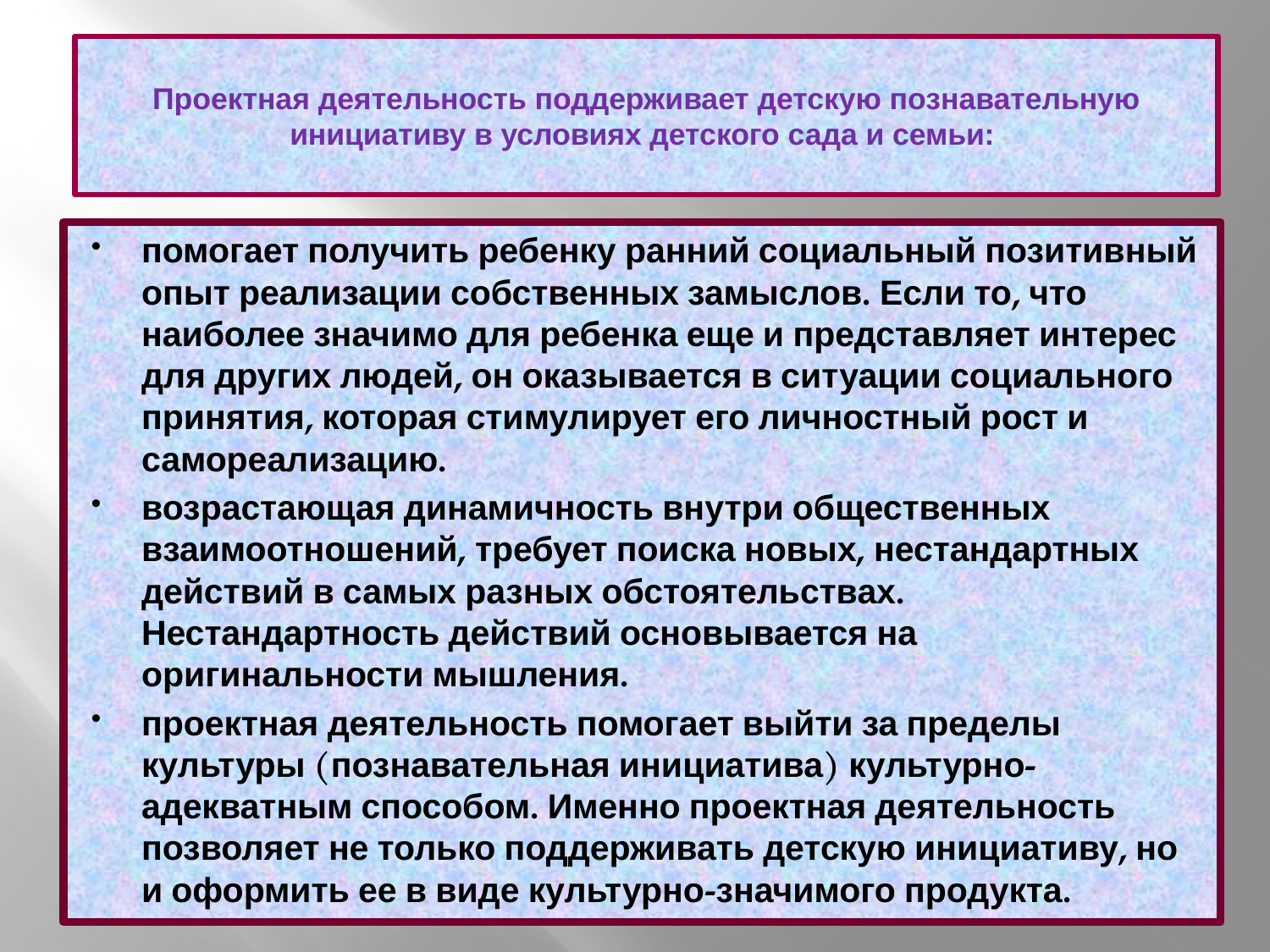

# Проектная деятельность поддерживает детскую познавательную инициативу в условиях детского сада и семьи:
помогает получить ребенку ранний социальный позитивный опыт реализации собственных замыслов. Если то, что наиболее значимо для ребенка еще и представляет интерес для других людей, он оказывается в ситуации социального принятия, которая стимулирует его личностный рост и самореализацию.
возрастающая динамичность внутри общественных взаимоотношений, требует поиска новых, нестандартных действий в самых разных обстоятельствах. Нестандартность действий основывается на оригинальности мышления.
проектная деятельность помогает выйти за пределы культуры (познавательная инициатива) культурно-адекватным способом. Именно проектная деятельность позволяет не только поддерживать детскую инициативу, но и оформить ее в виде культурно-значимого продукта.